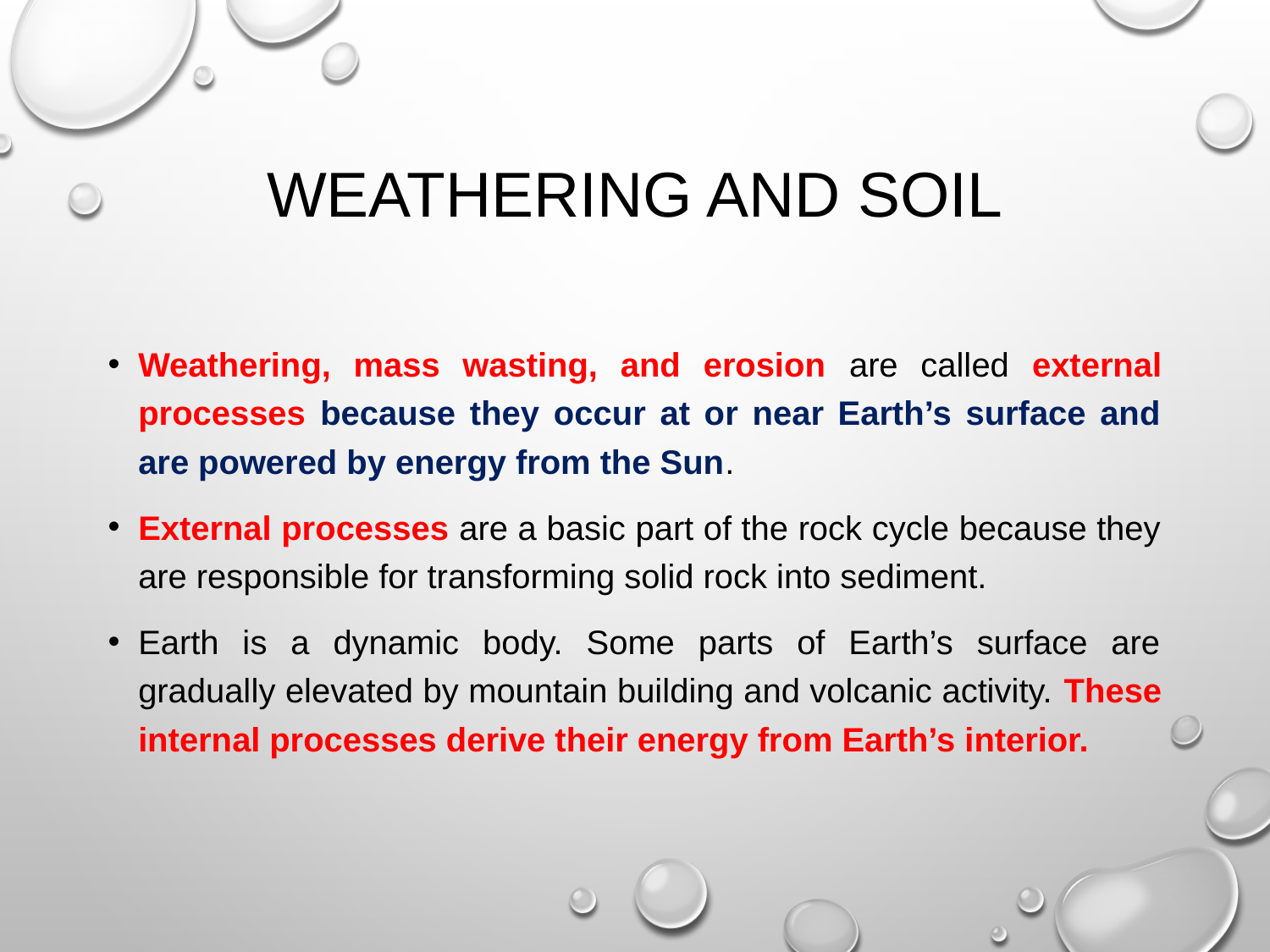

# Weathering and Soil
Weathering, mass wasting, and erosion are called external processes because they occur at or near Earth’s surface and are powered by energy from the Sun.
External processes are a basic part of the rock cycle because they are responsible for transforming solid rock into sediment.
Earth is a dynamic body. Some parts of Earth’s surface are gradually elevated by mountain building and volcanic activity. These internal processes derive their energy from Earth’s interior.